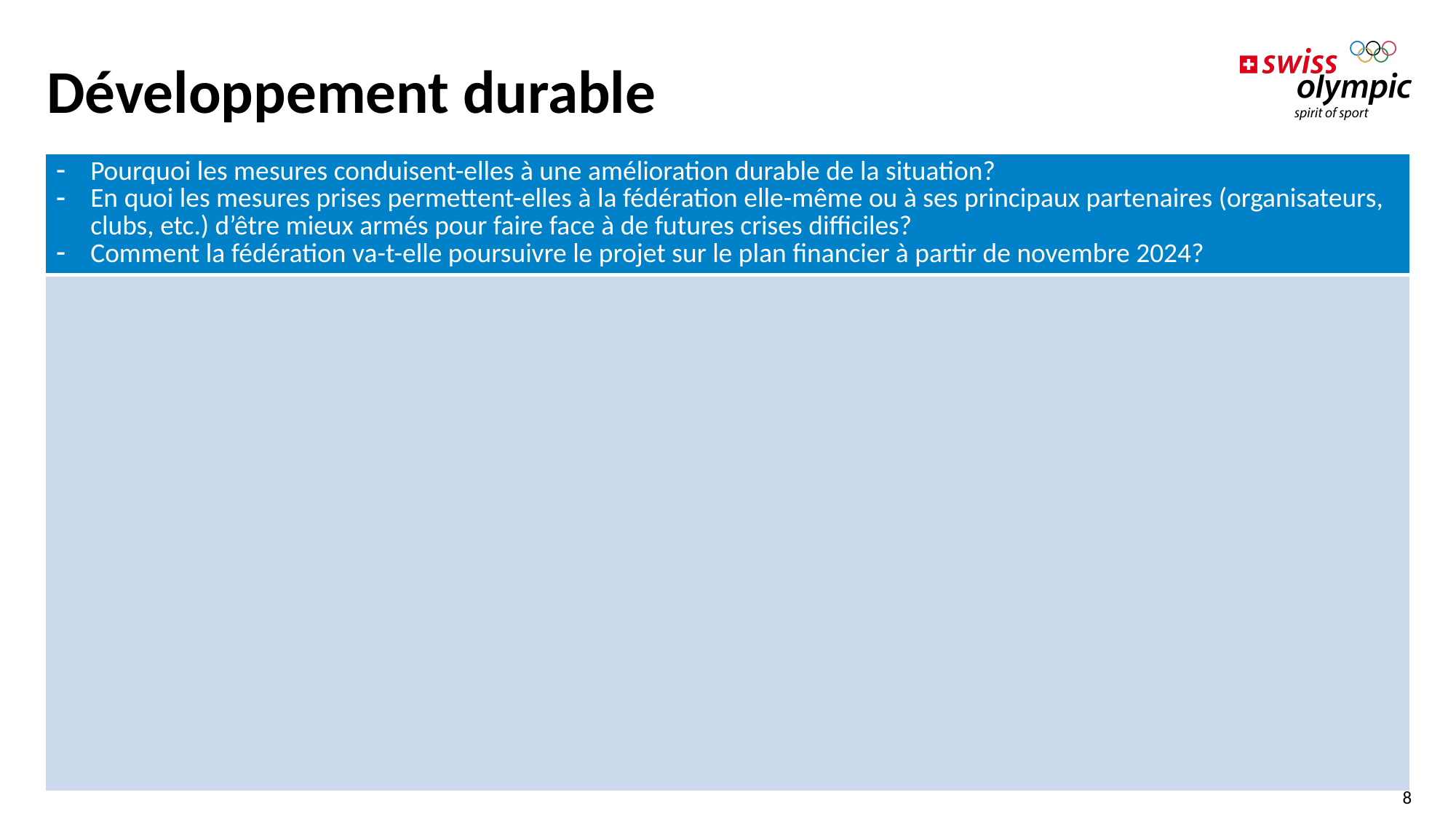

# Développement durable
| Pourquoi les mesures conduisent-elles à une amélioration durable de la situation? En quoi les mesures prises permettent-elles à la fédération elle-même ou à ses principaux partenaires (organisateurs, clubs, etc.) d’être mieux armés pour faire face à de futures crises difficiles? Comment la fédération va-t-elle poursuivre le projet sur le plan financier à partir de novembre 2024? |
| --- |
|  |
8